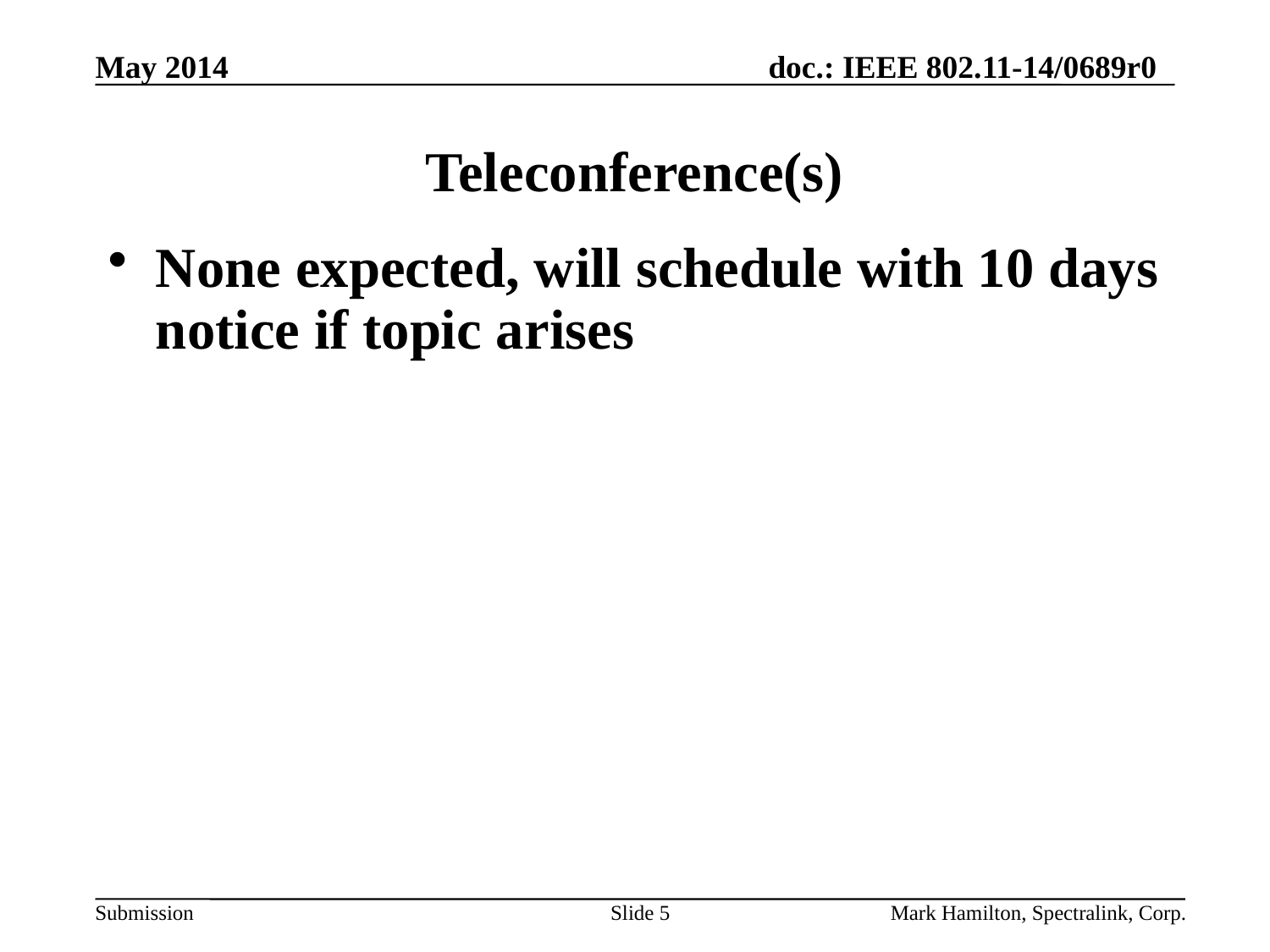

# Teleconference(s)
None expected, will schedule with 10 days notice if topic arises

Slide 5
Mark Hamilton, Spectralink, Corp.